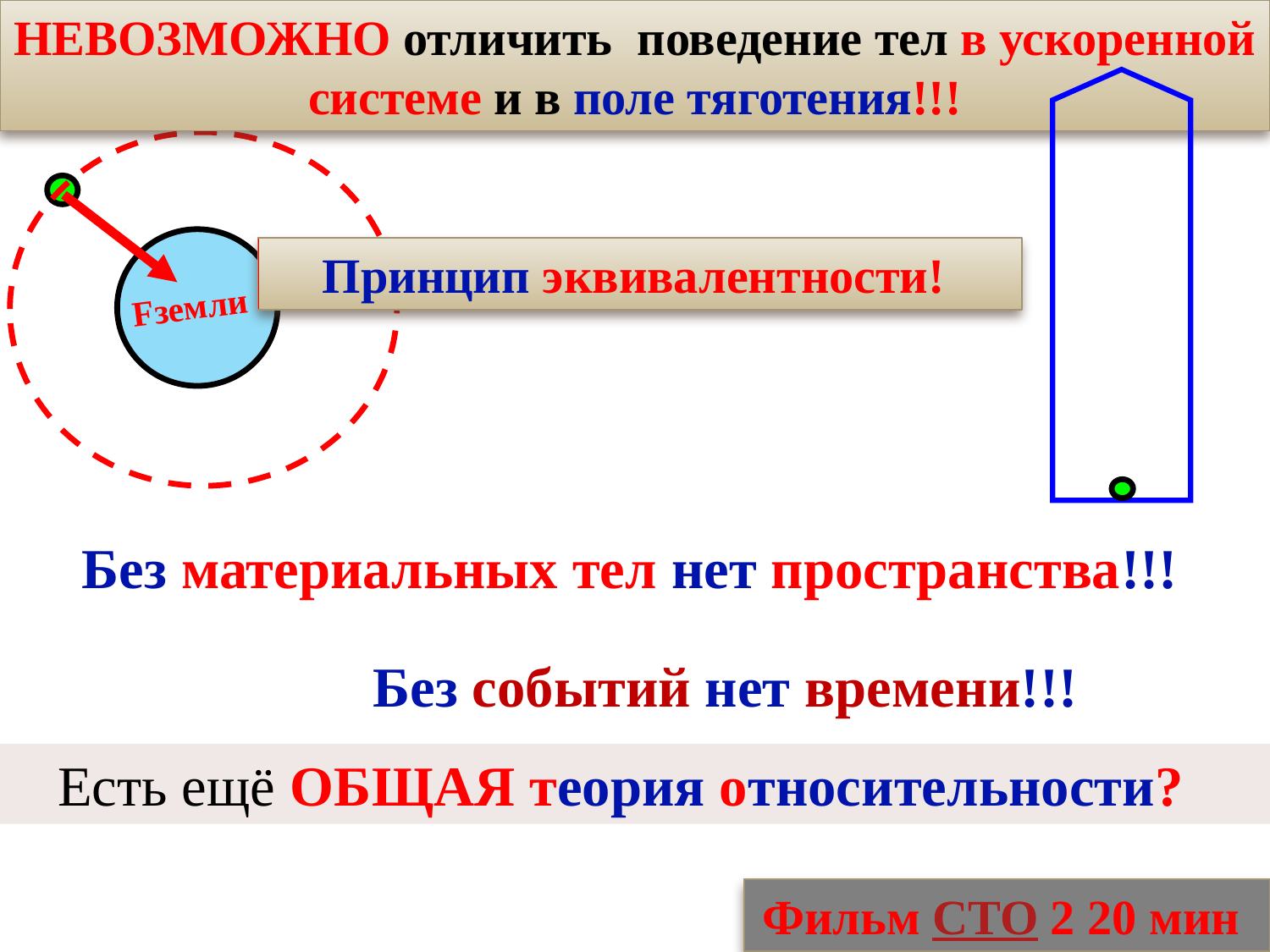

НЕВОЗМОЖНО отличить  поведение тел в ускоренной системе и в поле тяготения!!!

Принцип эквивалентности!
Fземли
Без материальных тел нет пространства!!!
Без событий нет времени!!!
Есть ещё ОБЩАЯ теория относительности?
Фильм СТО 2 20 мин